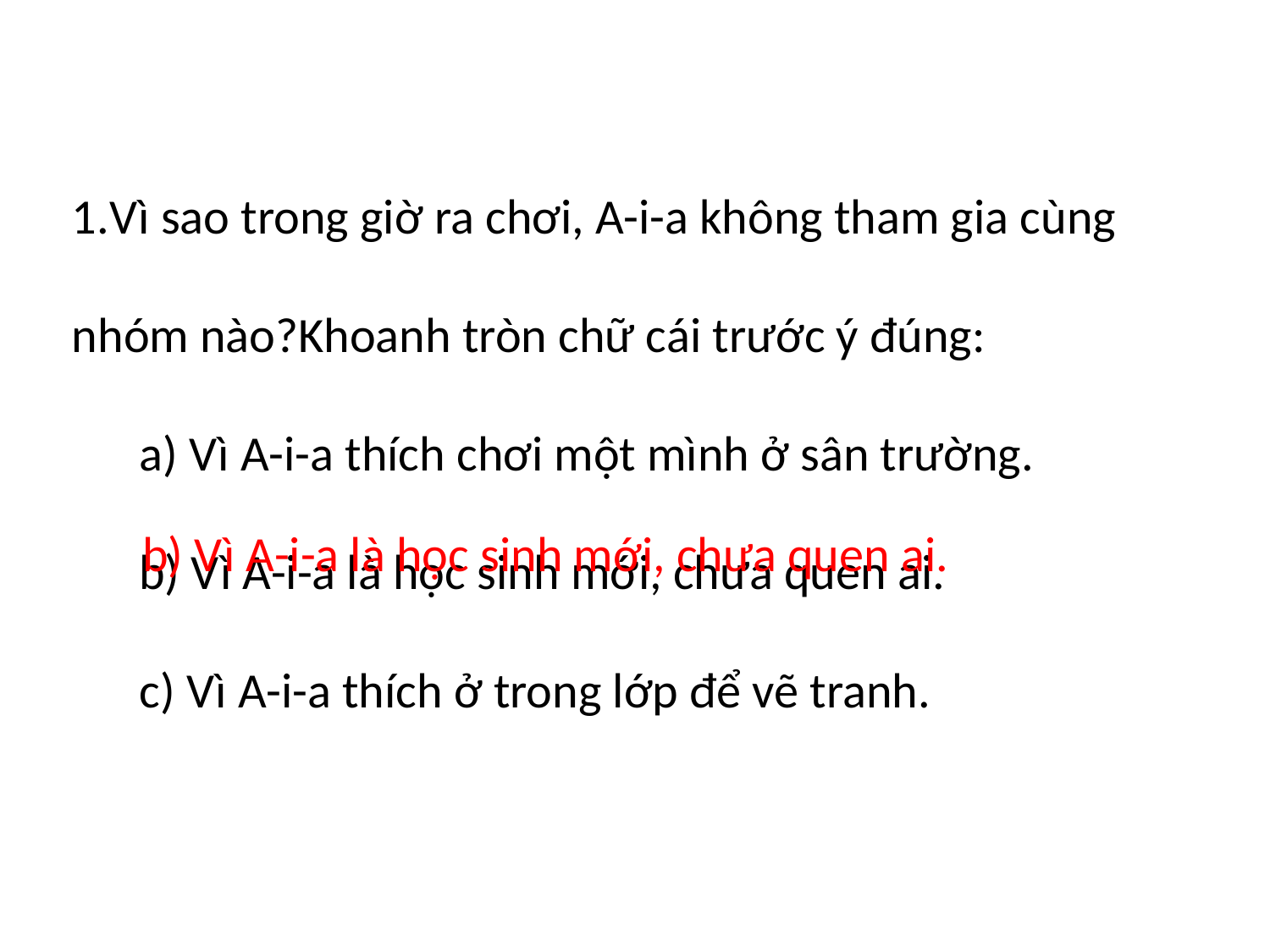

1.Vì sao trong giờ ra chơi, A-i-a không tham gia cùng nhóm nào?Khoanh tròn chữ cái trước ý đúng:
      a) Vì A-i-a thích chơi một mình ở sân trường.
      b) Vì A-i-a là học sinh mới, chưa quen ai.
      c) Vì A-i-a thích ở trong lớp để vẽ tranh.
 b) Vì A-i-a là học sinh mới, chưa quen ai.